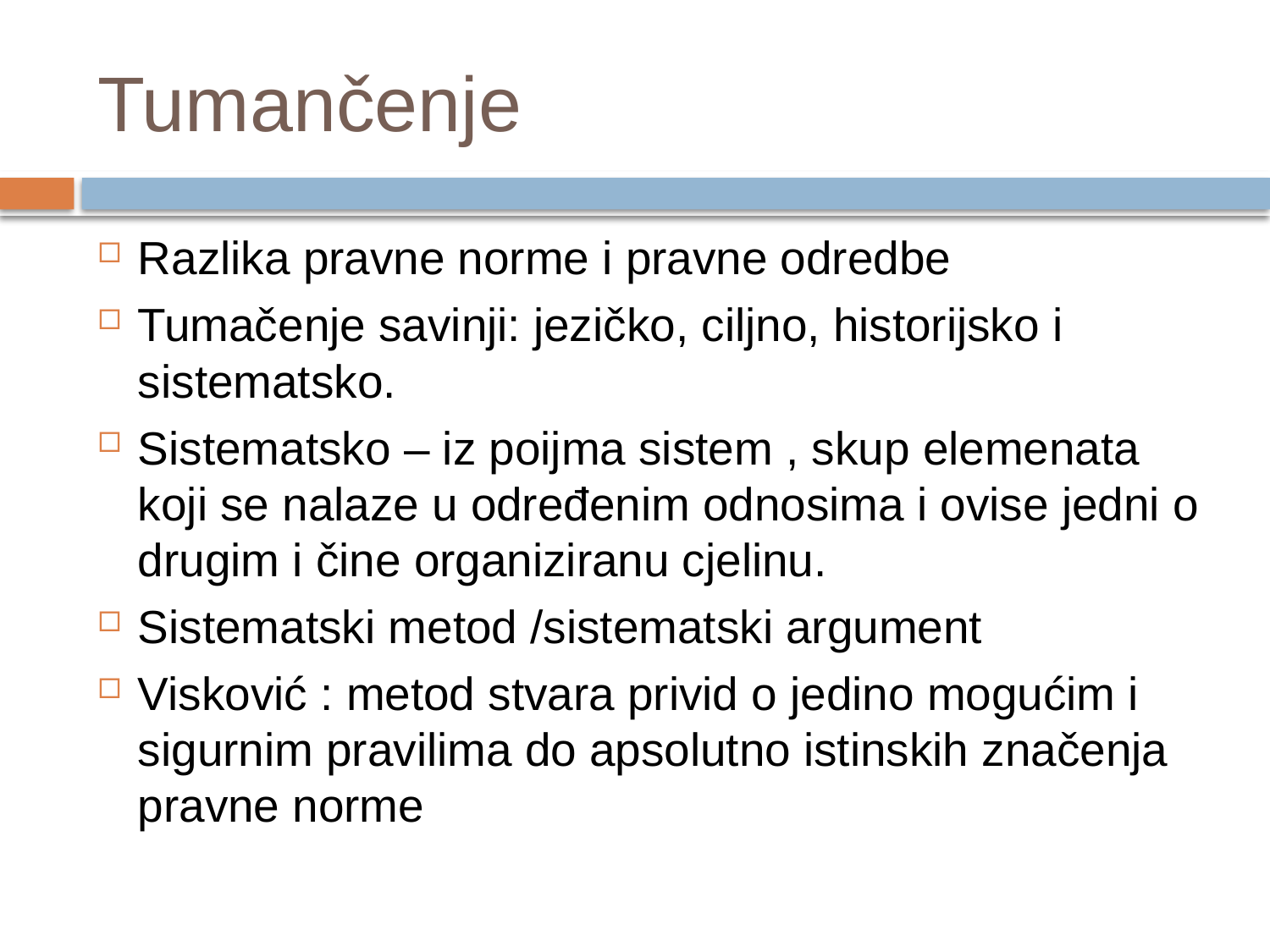

# Tumančenje
Razlika pravne norme i pravne odredbe
Tumačenje savinji: jezičko, ciljno, historijsko i sistematsko.
Sistematsko – iz poijma sistem , skup elemenata koji se nalaze u određenim odnosima i ovise jedni o drugim i čine organiziranu cjelinu.
Sistematski metod /sistematski argument
Visković : metod stvara privid o jedino mogućim i sigurnim pravilima do apsolutno istinskih značenja pravne norme